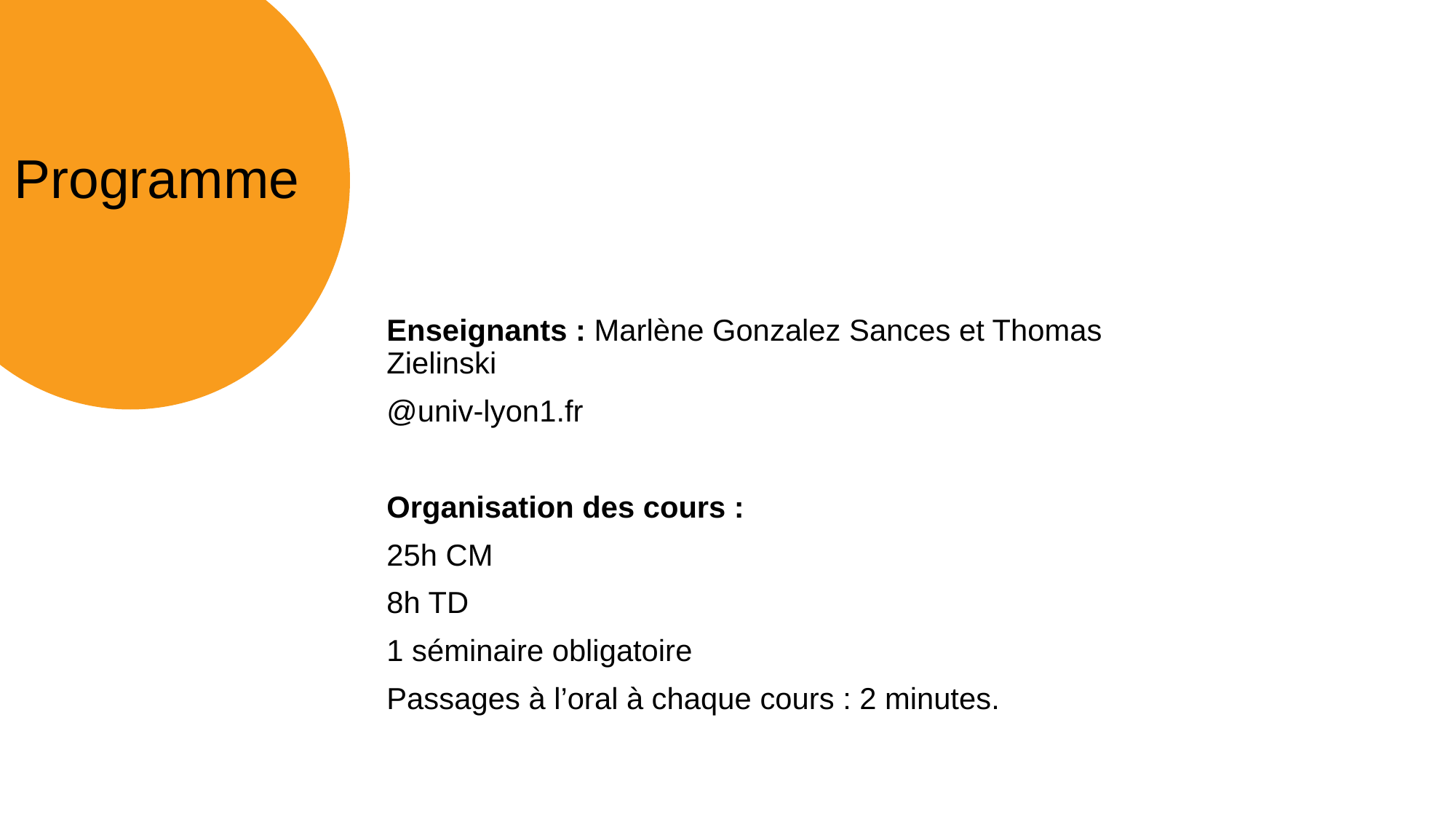

# Programme
Enseignants : Marlène Gonzalez Sances et Thomas Zielinski
@univ-lyon1.fr

Organisation des cours :
25h CM
8h TD
1 séminaire obligatoire
Passages à l’oral à chaque cours : 2 minutes.